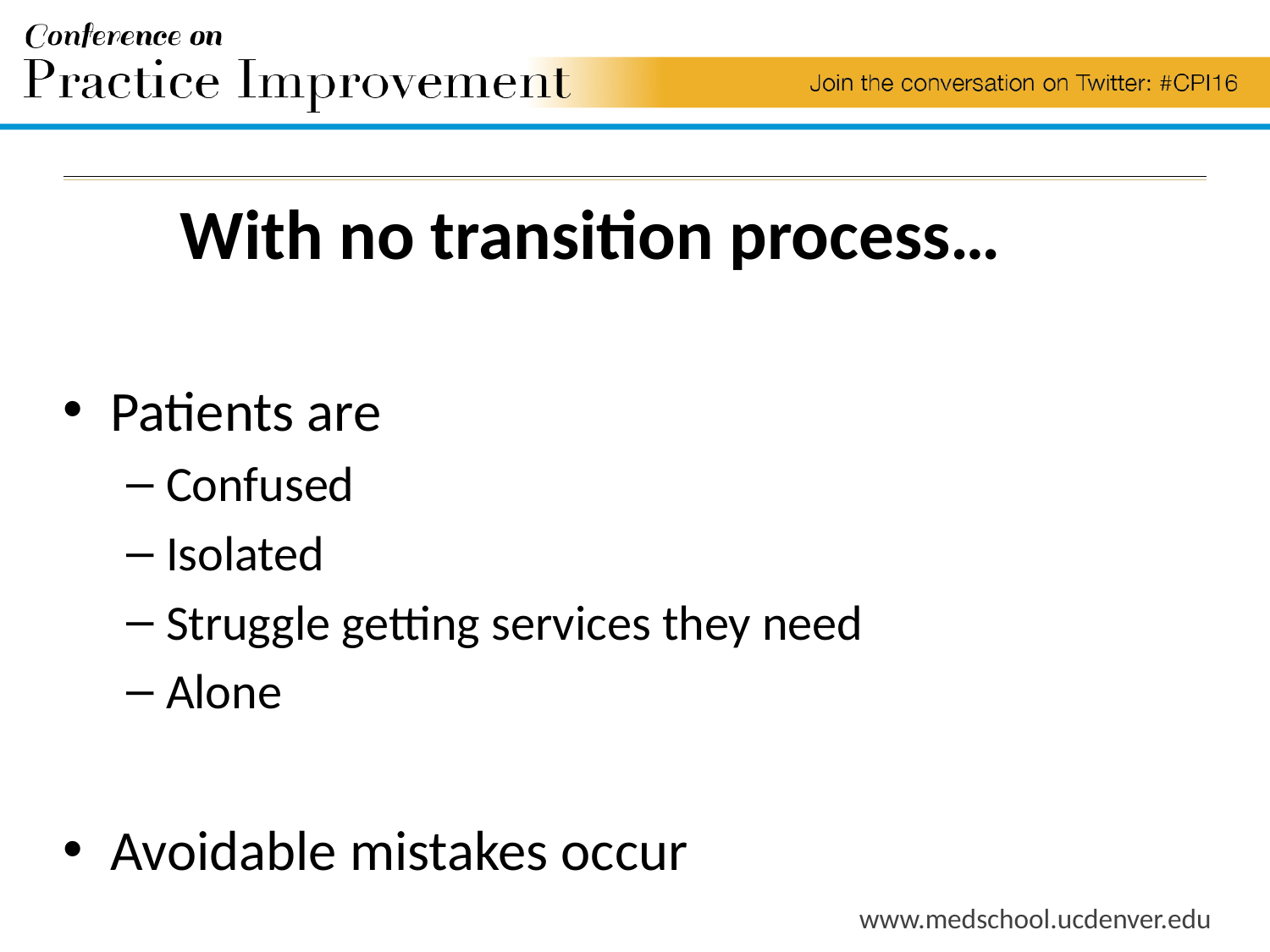

# With no transition process…
Patients are
Confused
Isolated
Struggle getting services they need
Alone

Avoidable mistakes occur